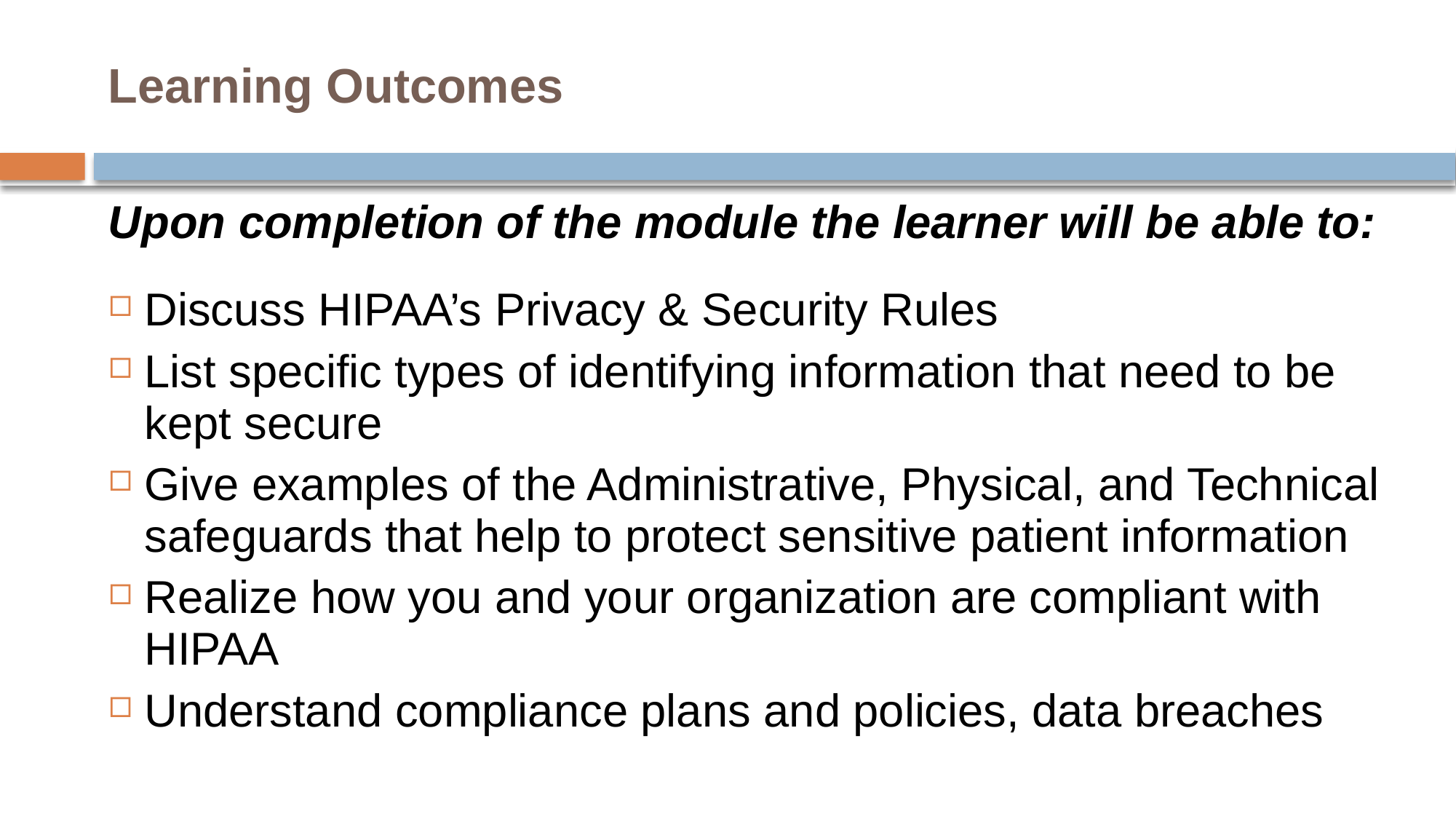

# Learning Outcomes
Upon completion of the module the learner will be able to:

Discuss HIPAA’s Privacy & Security Rules
List specific types of identifying information that need to be kept secure
Give examples of the Administrative, Physical, and Technical safeguards that help to protect sensitive patient information
Realize how you and your organization are compliant with HIPAA
Understand compliance plans and policies, data breaches